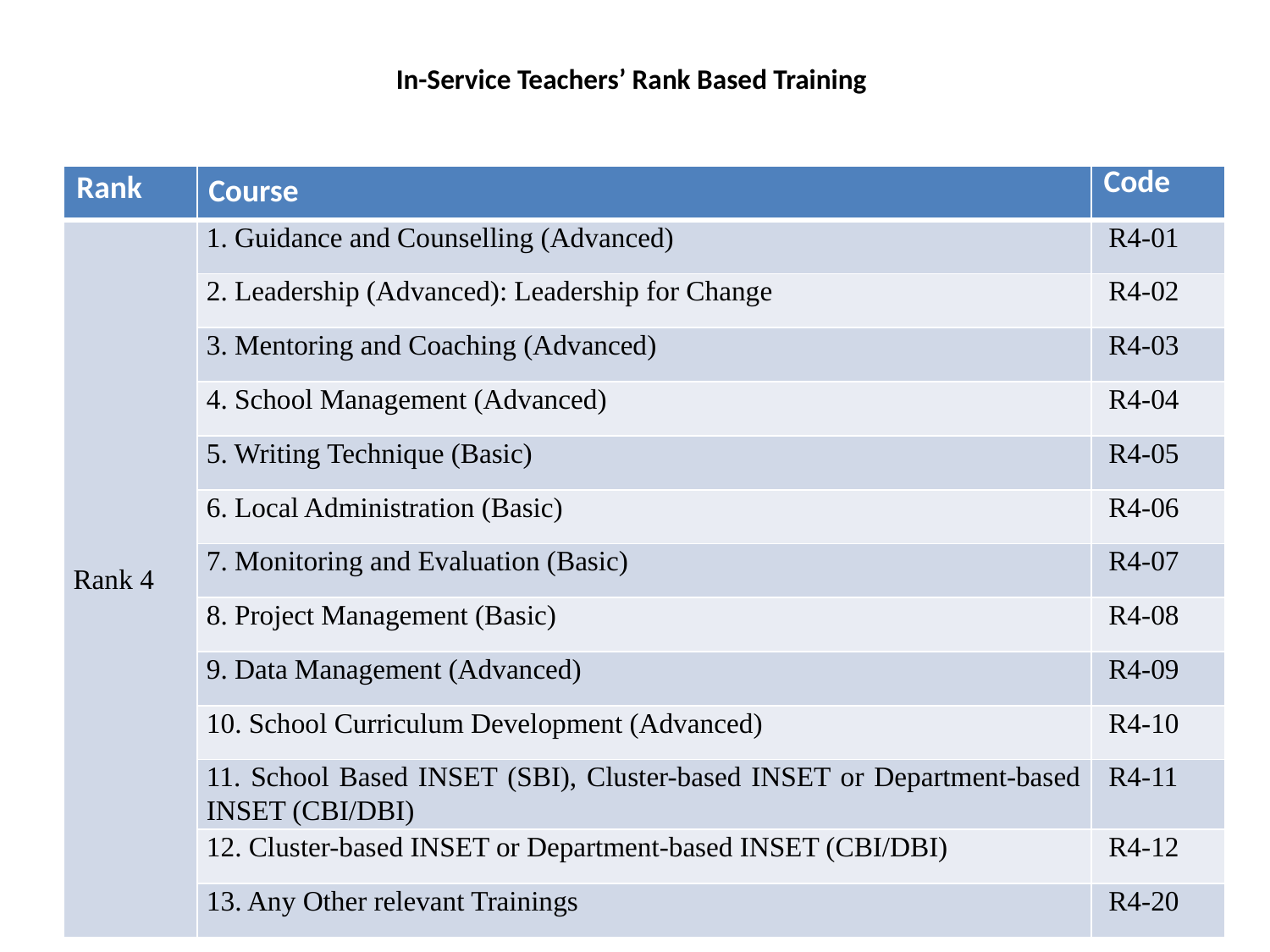

# In-Service Teachers’ Rank Based Training
| Rank | Course | Code |
| --- | --- | --- |
| Rank 4 | 1. Guidance and Counselling (Advanced) | R4-01 |
|  | 2. Leadership (Advanced): Leadership for Change | R4-02 |
|  | 3. Mentoring and Coaching (Advanced) | R4-03 |
|  | 4. School Management (Advanced) | R4-04 |
|  | 5. Writing Technique (Basic) | R4-05 |
|  | 6. Local Administration (Basic) | R4-06 |
|  | 7. Monitoring and Evaluation (Basic) | R4-07 |
|  | 8. Project Management (Basic) | R4-08 |
|  | 9. Data Management (Advanced) | R4-09 |
|  | 10. School Curriculum Development (Advanced) | R4-10 |
|  | 11. School Based INSET (SBI), Cluster-based INSET or Department-based INSET (CBI/DBI) | R4-11 |
|  | 12. Cluster-based INSET or Department-based INSET (CBI/DBI) | R4-12 |
|  | 13. Any Other relevant Trainings | R4-20 |